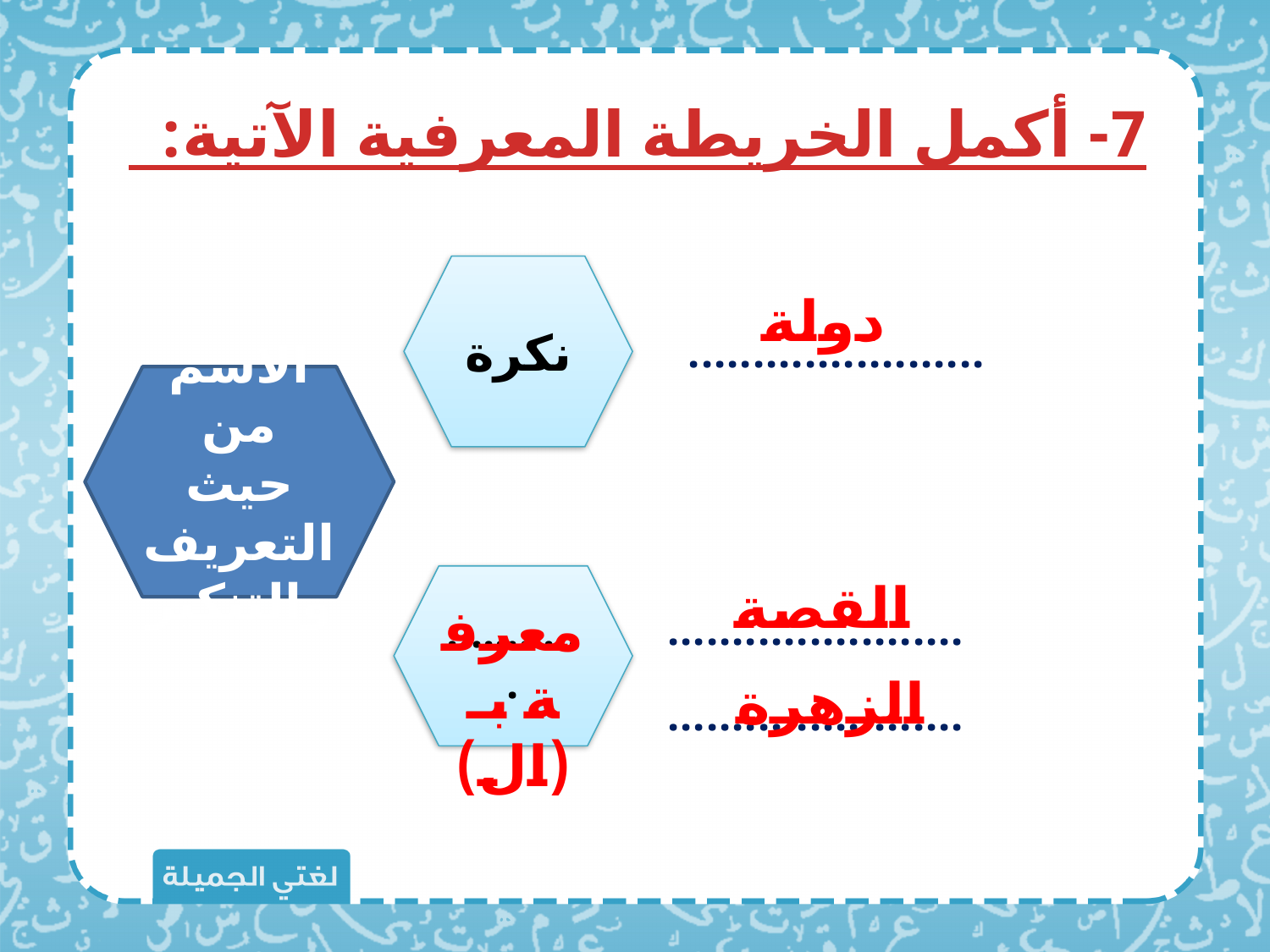

7- أكمل الخريطة المعرفية الآتية:
نكرة
دولة
.......................
الاسم من حيث التعريف والتنكير
............
القصة
معرفة بـ (ال)
.......................
الزهرة
.......................